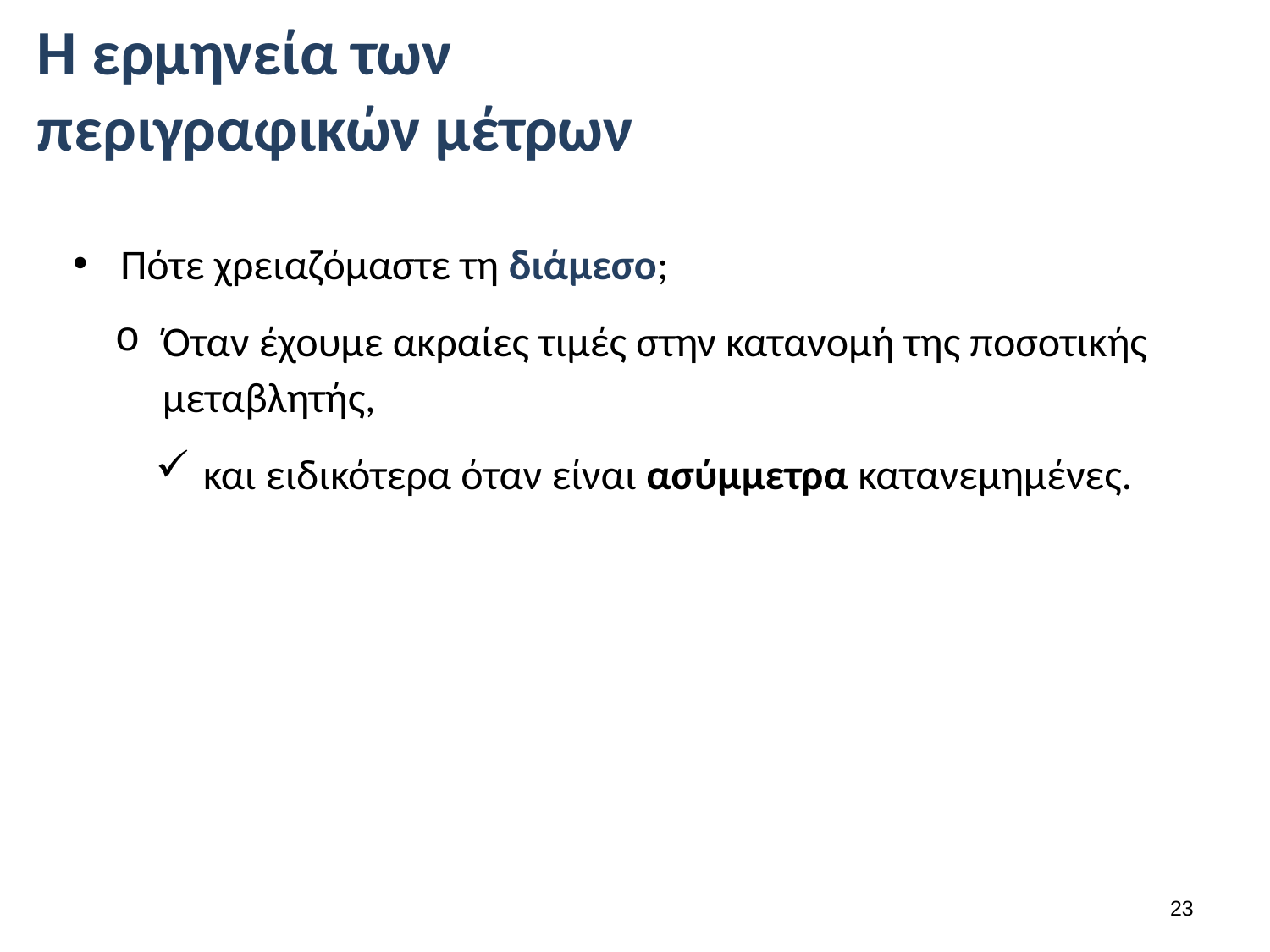

# Η ερμηνεία των περιγραφικών μέτρων
Πότε χρειαζόμαστε τη διάμεσο;
Όταν έχουμε ακραίες τιμές στην κατανομή της ποσοτικής μεταβλητής,
και ειδικότερα όταν είναι ασύμμετρα κατανεμημένες.
23